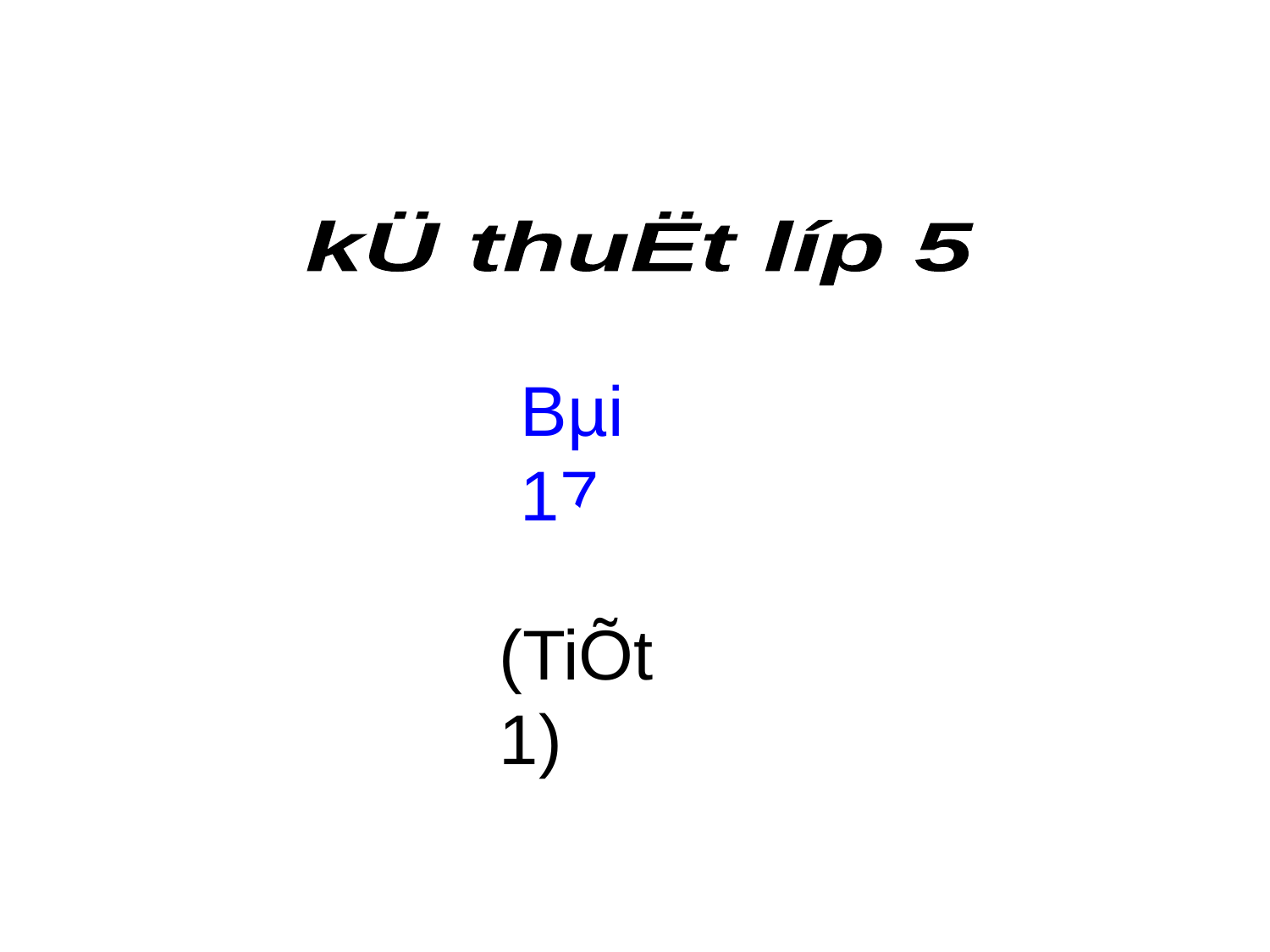

kÜ thuËt líp 5
Bµi 17
l¾p xe ben
(TiÕt 1)